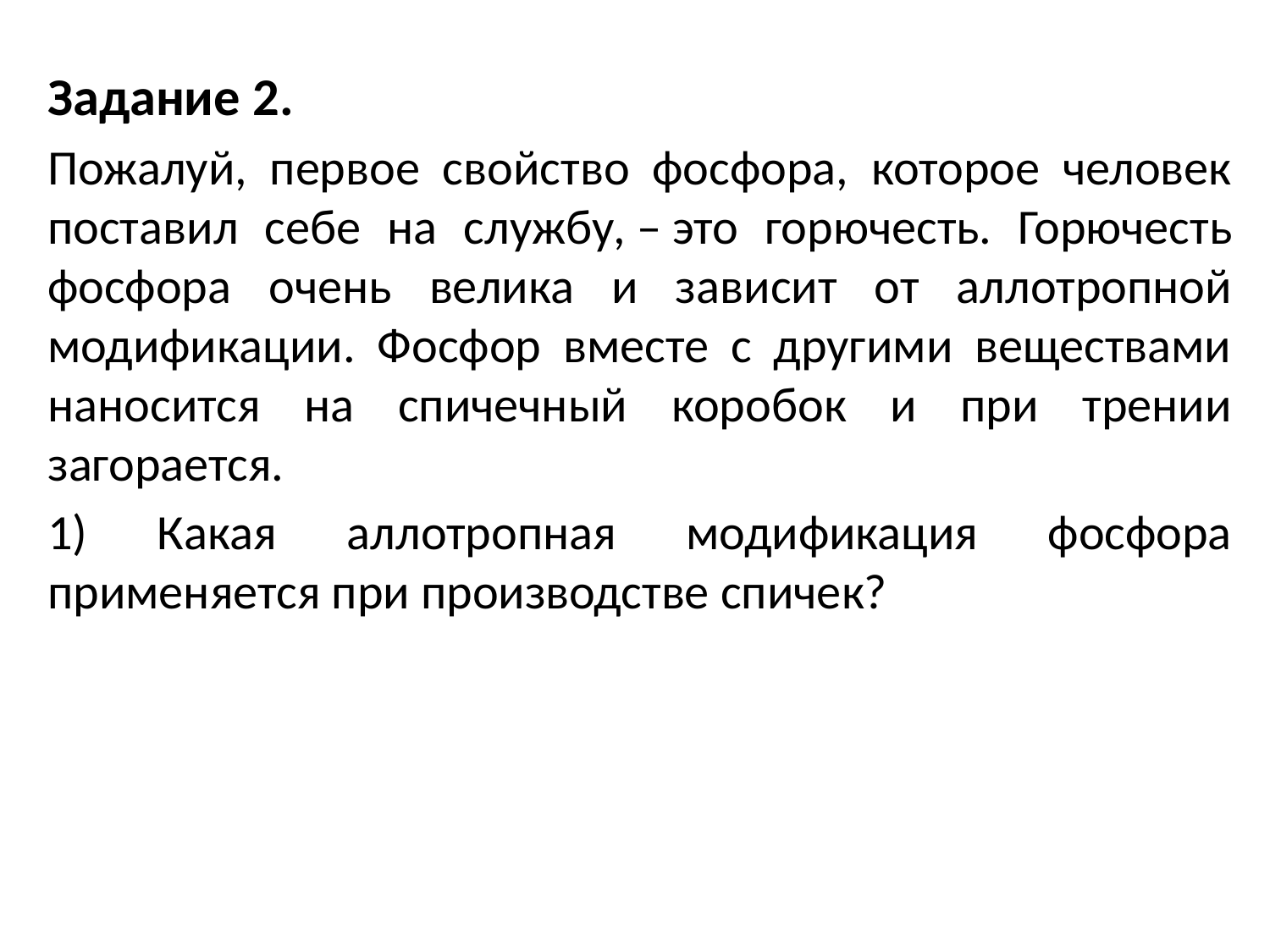

Задание 2.
Пожалуй, первое свойство фосфора, которое человек поставил себе на службу, – это горючесть. Горючесть фосфора очень велика и зависит от аллотропной модификации. Фосфор вместе с другими веществами наносится на спичечный коробок и при трении загорается.
1) Какая аллотропная модификация фосфора применяется при производстве спичек?